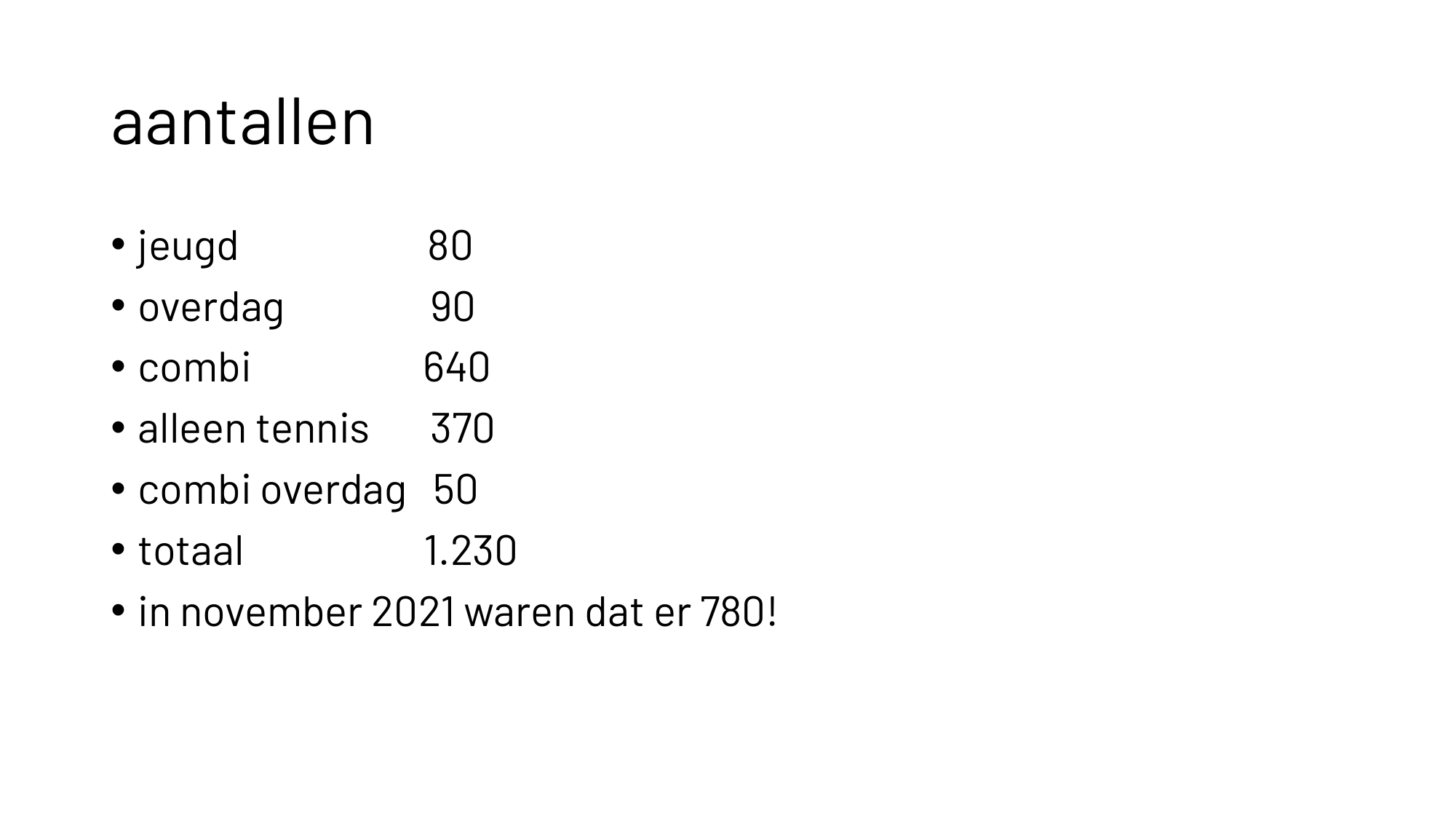

# aantallen
jeugd                      80
overdag                 90
combi                    640
alleen tennis       370
combi overdag   50
totaal                     1.230
in november 2021 waren dat er 780!